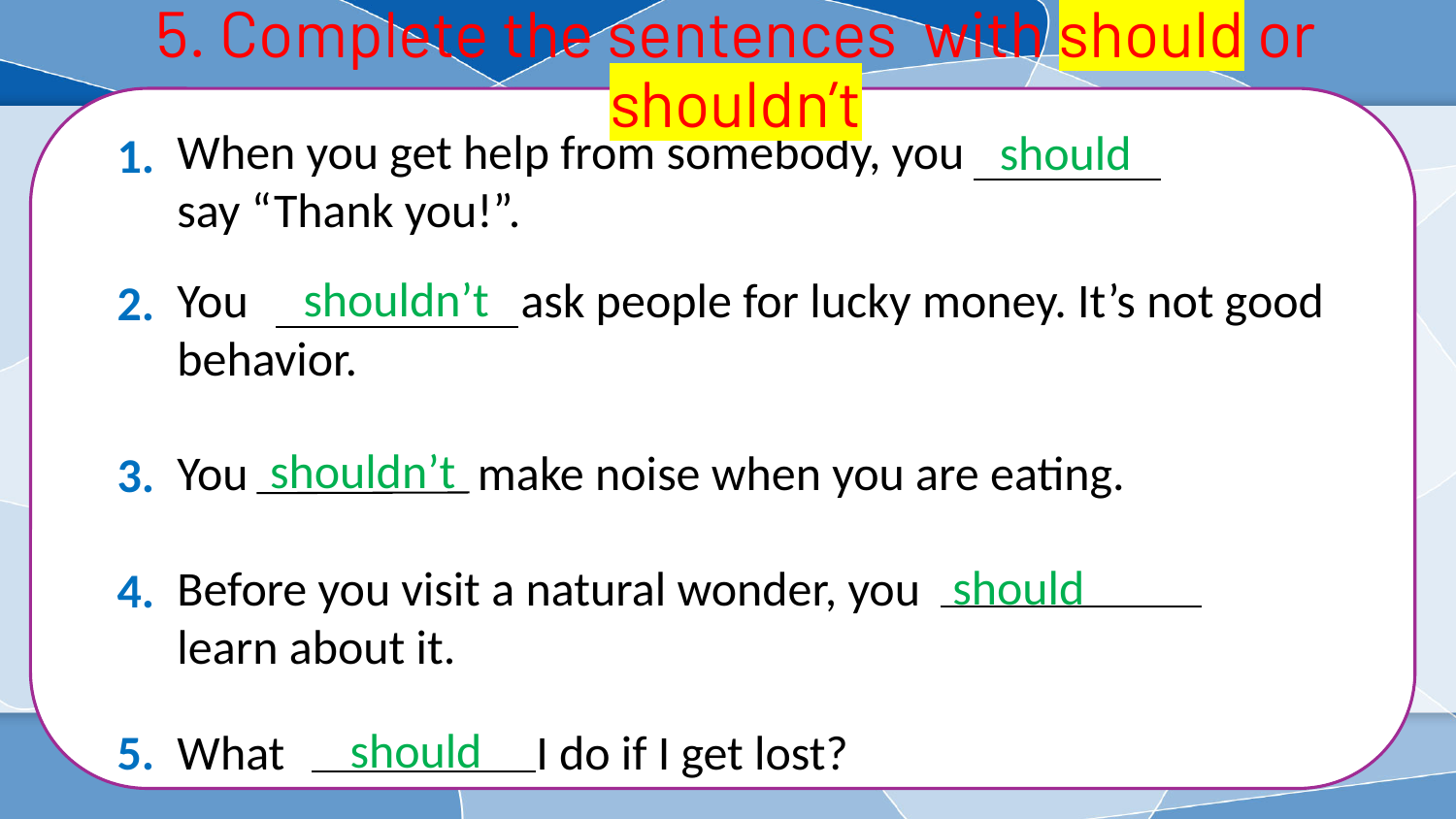

# 5. Complete the sentences  with should or shouldn’t

When you get help from somebody, you
say “Thank you!”.
should
1.
shouldn’t
You                         ask people for lucky money. It’s not good
behavior.
2.
shouldn’t
You                     make noise when you are eating.
3.
should
Before you visit a natural wonder, you
learn about it.
4.
should
5.
What                       I do if I get lost?